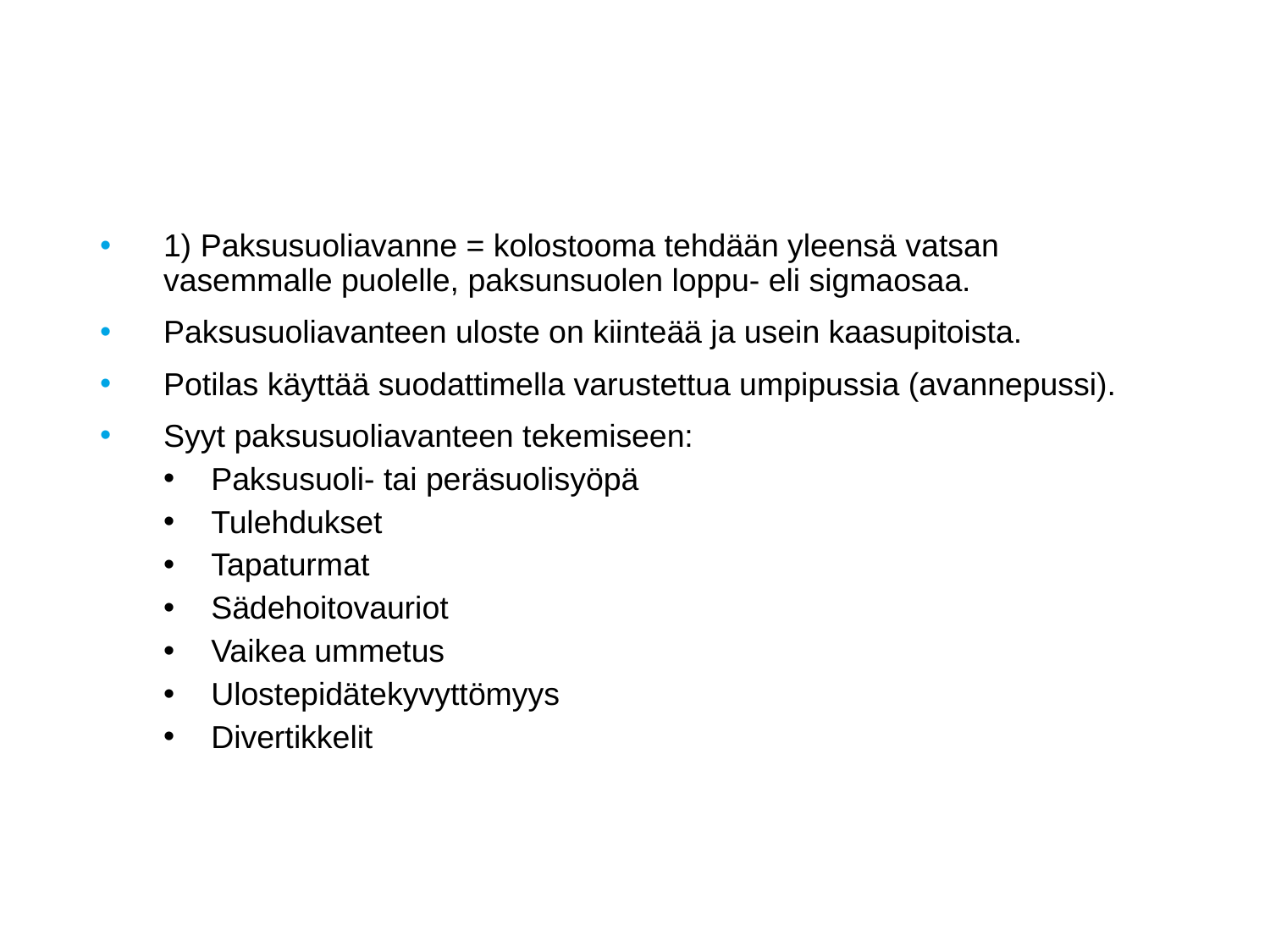

#
1) Paksusuoliavanne = kolostooma tehdään yleensä vatsan vasemmalle puolelle, paksunsuolen loppu- eli sigmaosaa.
Paksusuoliavanteen uloste on kiinteää ja usein kaasupitoista.
Potilas käyttää suodattimella varustettua umpipussia (avannepussi).
Syyt paksusuoliavanteen tekemiseen:
Paksusuoli- tai peräsuolisyöpä
Tulehdukset
Tapaturmat
Sädehoitovauriot
Vaikea ummetus
Ulostepidätekyvyttömyys
Divertikkelit